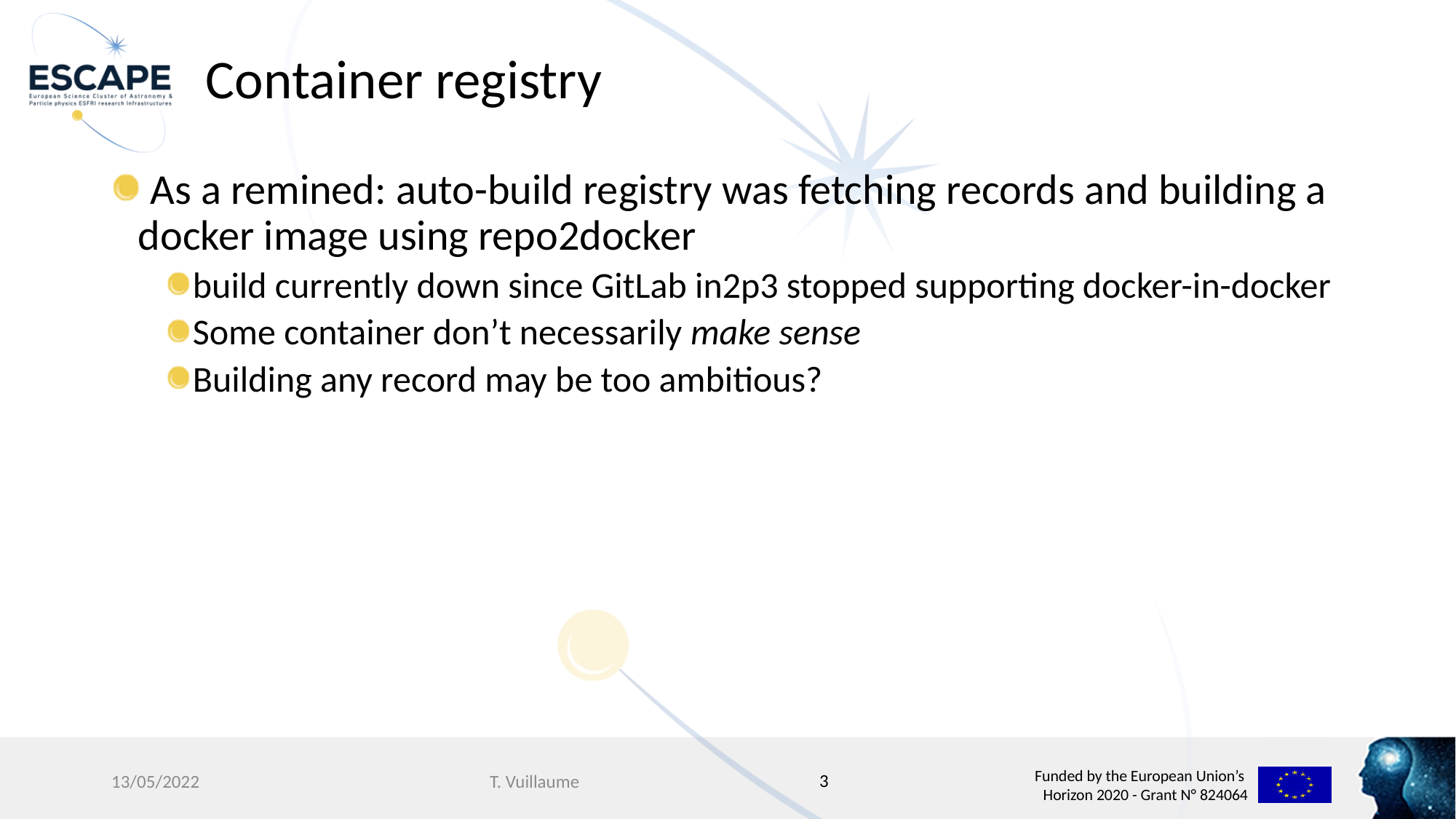

# Container registry
 As a remined: auto-build registry was fetching records and building a docker image using repo2docker
build currently down since GitLab in2p3 stopped supporting docker-in-docker
Some container don’t necessarily make sense
Building any record may be too ambitious?
3
13/05/2022
T. Vuillaume